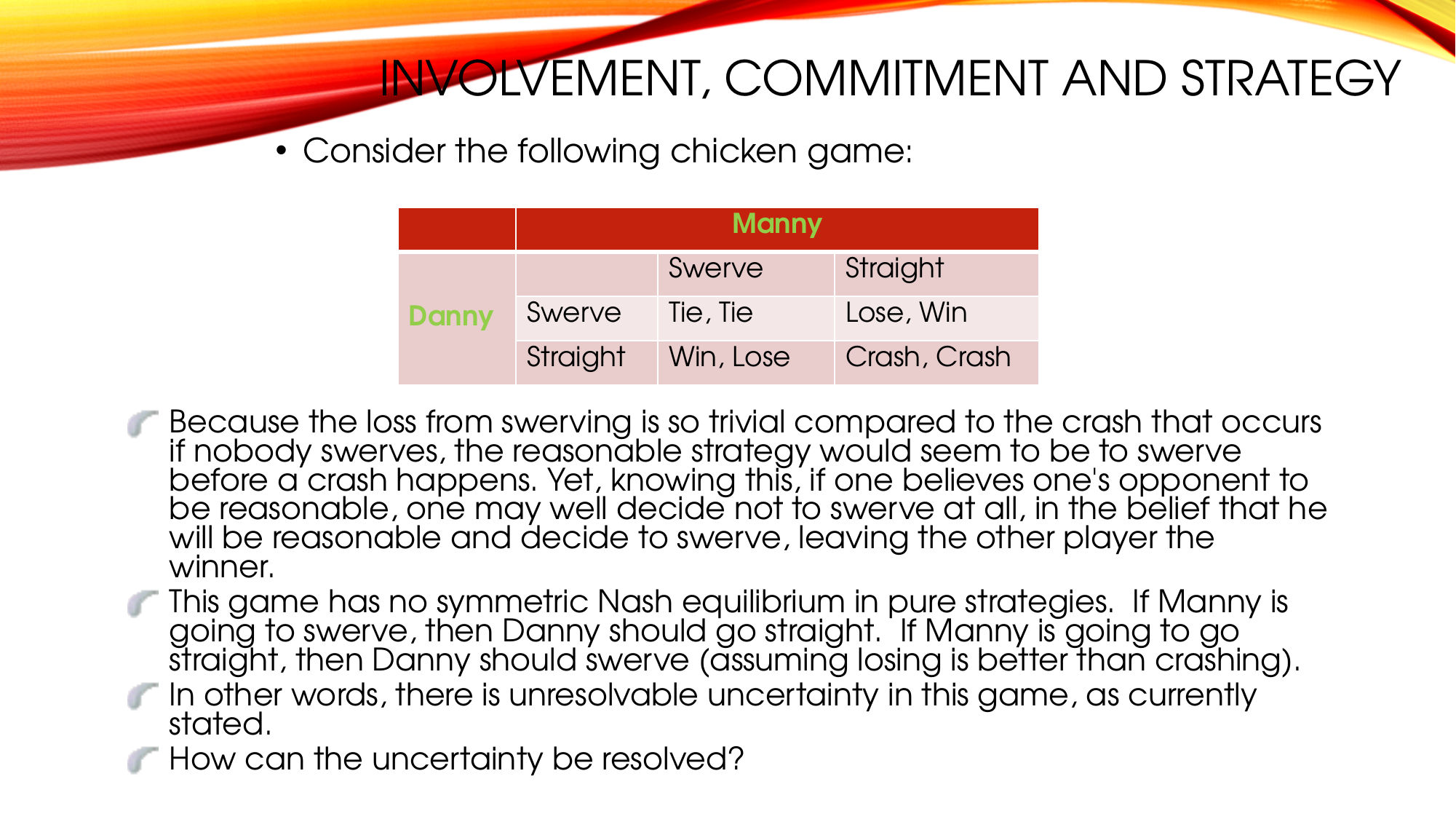

# Involvement, Commitment and Strategy
Consider the following chicken game:
|  | Manny |  |  |
| --- | --- | --- | --- |
| Danny |  | Swerve | Straight |
|  | Swerve | Tie, Tie | Lose, Win |
|  | Straight | Win, Lose | Crash, Crash |
Because the loss from swerving is so trivial compared to the crash that occurs if nobody swerves, the reasonable strategy would seem to be to swerve before a crash happens. Yet, knowing this, if one believes one's opponent to be reasonable, one may well decide not to swerve at all, in the belief that he will be reasonable and decide to swerve, leaving the other player the winner.
This game has no symmetric Nash equilibrium in pure strategies.  If Manny is going to swerve, then Danny should go straight.  If Manny is going to go straight, then Danny should swerve (assuming losing is better than crashing).
In other words, there is unresolvable uncertainty in this game, as currently stated.
How can the uncertainty be resolved?